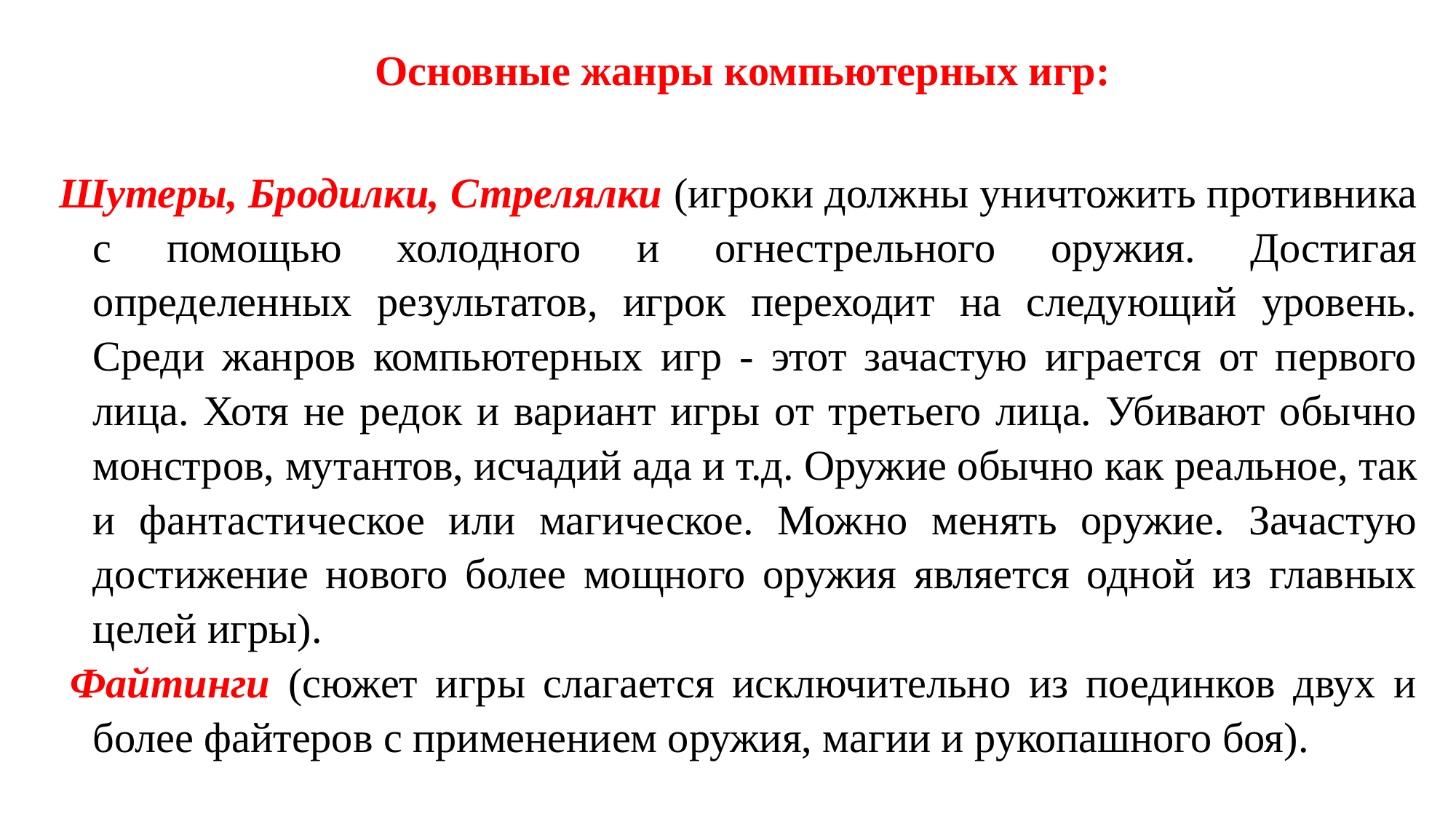

Основные жанры компьютерных игр:
 Шутеры, Бродилки, Стрелялки (игроки должны уничтожить противника с помощью холодного и огнестрельного оружия. Достигая определенных результатов, игрок переходит на следующий уровень. Среди жанров компьютерных игр - этот зачастую играется от первого лица. Хотя не редок и вариант игры от третьего лица. Убивают обычно монстров, мутантов, исчадий ада и т.д. Оружие обычно как реальное, так и фантастическое или магическое. Можно менять оружие. Зачастую достижение нового более мощного оружия является одной из главных целей игры).
 Файтинги (сюжет игры слагается исключительно из поединков двух и более файтеров с применением оружия, магии и рукопашного боя).